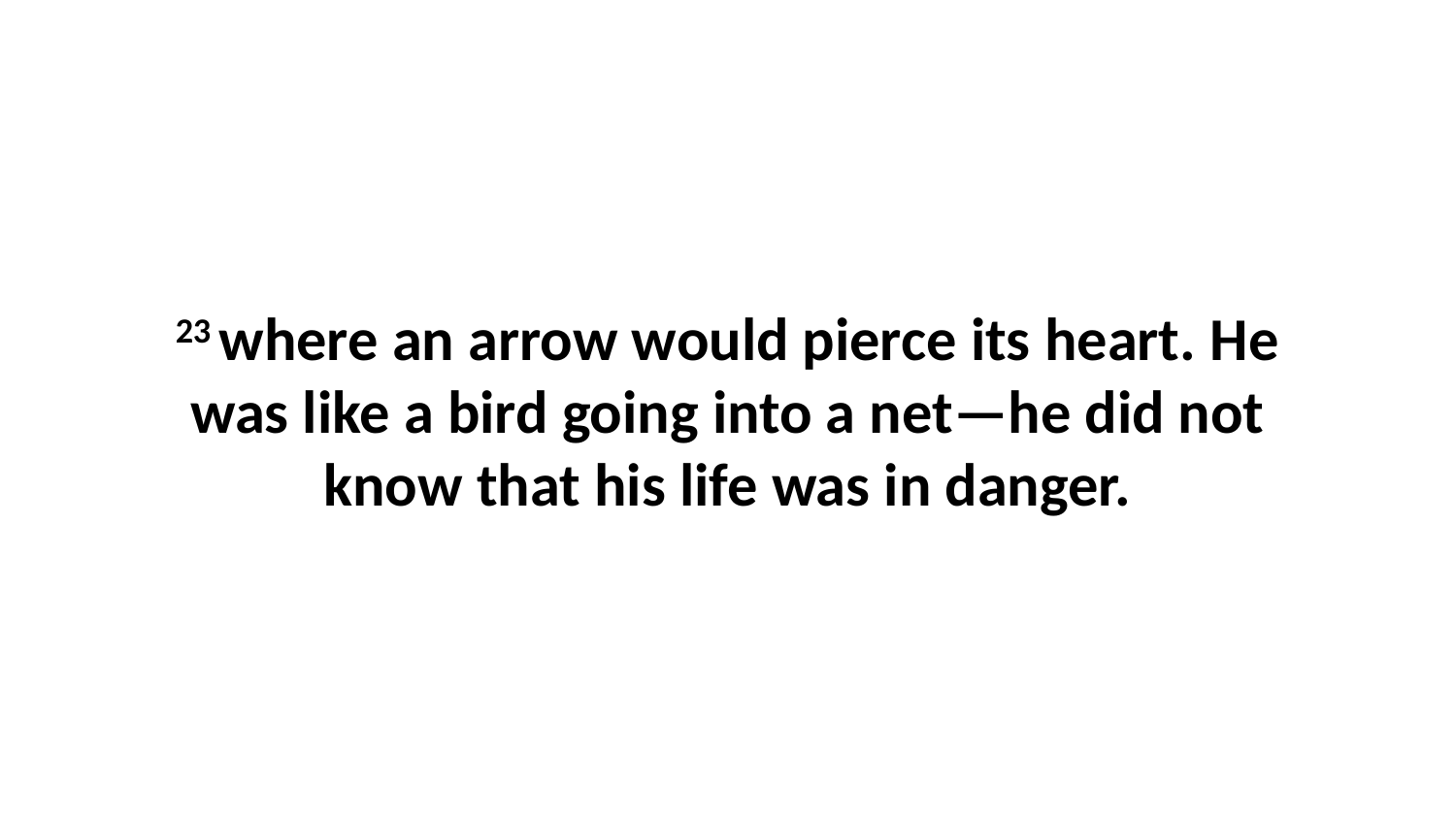

23 where an arrow would pierce its heart. He was like a bird going into a net—he did not know that his life was in danger.